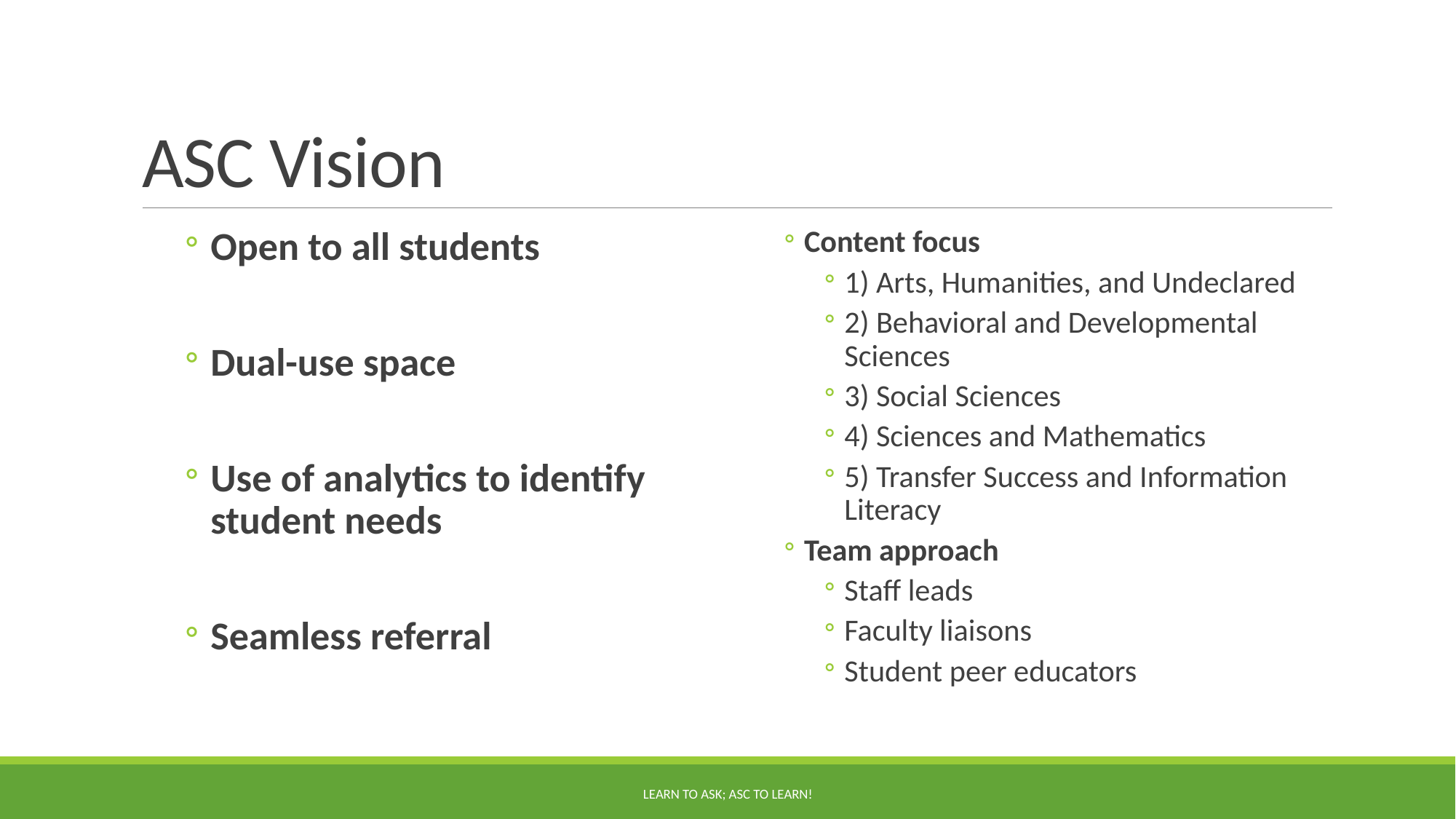

# ASC Vision
Open to all students

Dual-use space

Use of analytics to identify student needs

Seamless referral

Content focus
1) Arts, Humanities, and Undeclared
2) Behavioral and Developmental Sciences
3) Social Sciences
4) Sciences and Mathematics
5) Transfer Success and Information Literacy
Team approach
Staff leads
Faculty liaisons
Student peer educators

Learn to ask; ASC to learn!